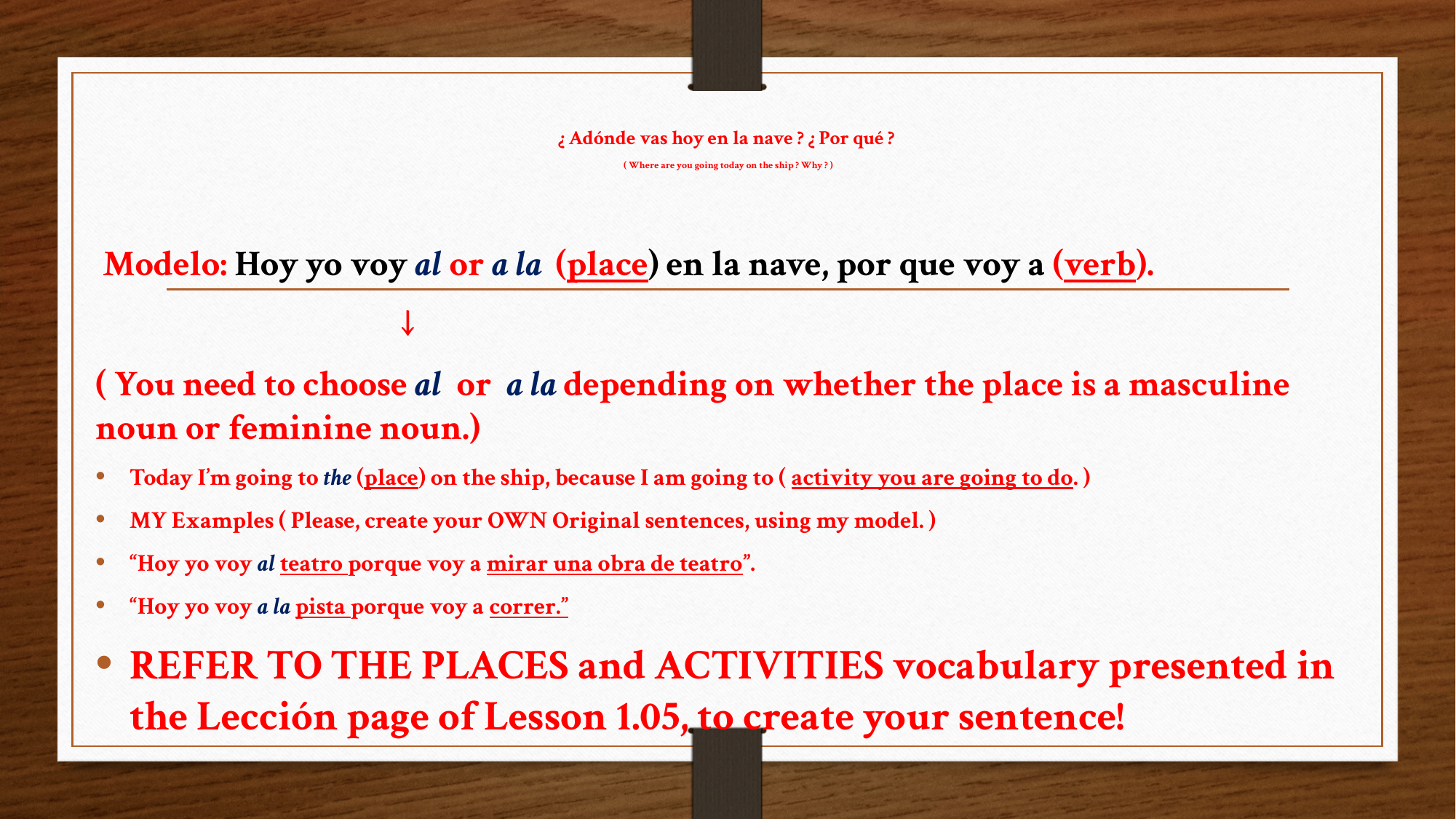

# ¿ Adónde vas hoy en la nave ? ¿ Por qué ? ( Where are you going today on the ship ? Why ? )
 Modelo: Hoy yo voy al or a la  (place) en la nave, por que voy a (verb).
                                         ↓
( You need to choose al  or  a la depending on whether the place is a masculine noun or feminine noun.)
Today I’m going to the (place) on the ship, because I am going to ( activity you are going to do. )
MY Examples ( Please, create your OWN Original sentences, using my model. )
“Hoy yo voy al teatro porque voy a mirar una obra de teatro”.
“Hoy yo voy a la pista porque voy a correr.”
REFER TO THE PLACES and ACTIVITIES vocabulary presented in the Lección page of Lesson 1.05, to create your sentence!